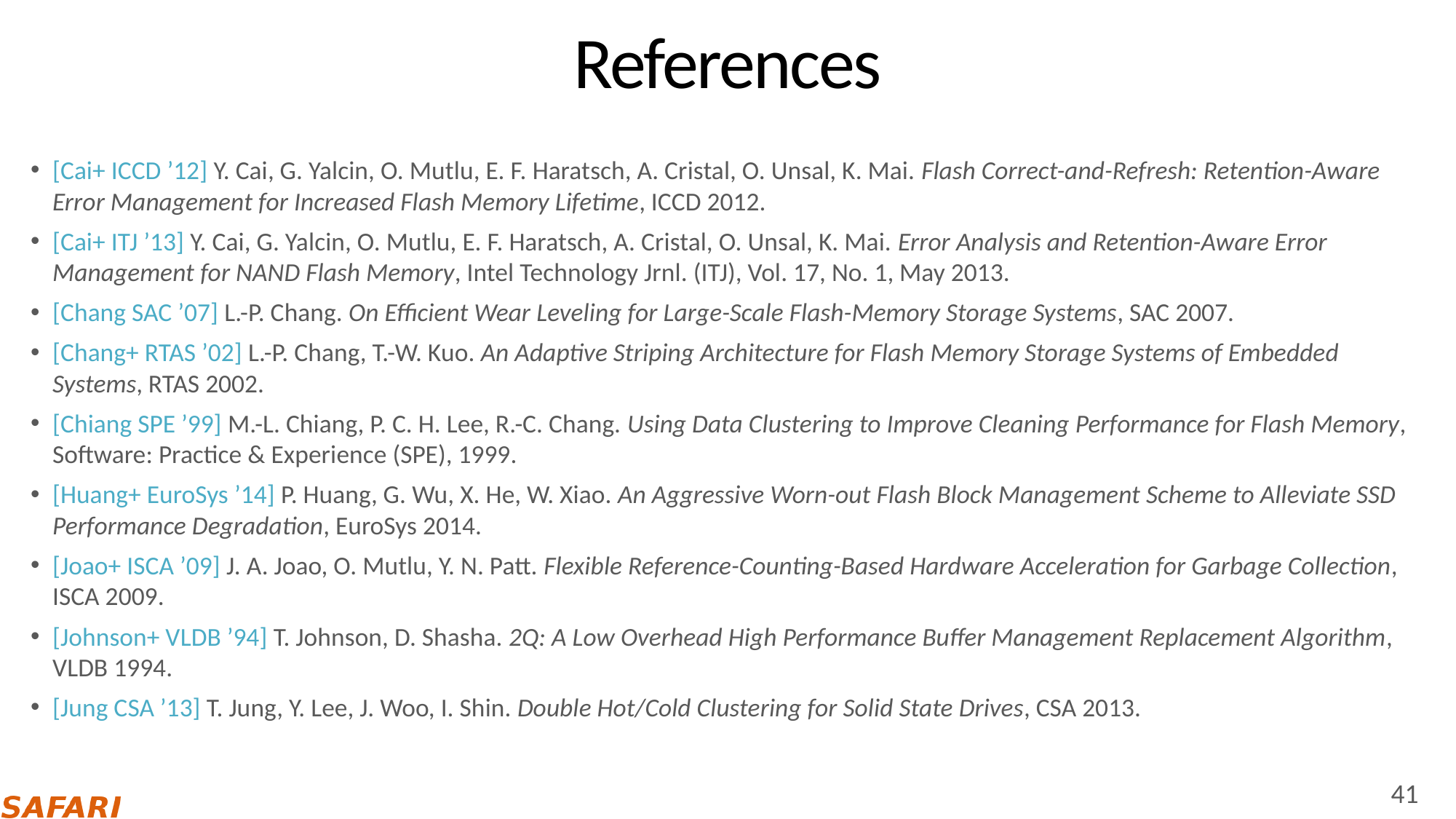

# References
[Cai+ ICCD ’12] Y. Cai, G. Yalcin, O. Mutlu, E. F. Haratsch, A. Cristal, O. Unsal, K. Mai. Flash Correct-and-Refresh: Retention-Aware Error Management for Increased Flash Memory Lifetime, ICCD 2012.
[Cai+ ITJ ’13] Y. Cai, G. Yalcin, O. Mutlu, E. F. Haratsch, A. Cristal, O. Unsal, K. Mai. Error Analysis and Retention-Aware Error Management for NAND Flash Memory, Intel Technology Jrnl. (ITJ), Vol. 17, No. 1, May 2013.
[Chang SAC ’07] L.-P. Chang. On Efficient Wear Leveling for Large-Scale Flash-Memory Storage Systems, SAC 2007.
[Chang+ RTAS ’02] L.-P. Chang, T.-W. Kuo. An Adaptive Striping Architecture for Flash Memory Storage Systems of Embedded Systems, RTAS 2002.
[Chiang SPE ’99] M.-L. Chiang, P. C. H. Lee, R.-C. Chang. Using Data Clustering to Improve Cleaning Performance for Flash Memory, Software: Practice & Experience (SPE), 1999.
[Huang+ EuroSys ’14] P. Huang, G. Wu, X. He, W. Xiao. An Aggressive Worn-out Flash Block Management Scheme to Alleviate SSD Performance Degradation, EuroSys 2014.
[Joao+ ISCA ’09] J. A. Joao, O. Mutlu, Y. N. Patt. Flexible Reference-Counting-Based Hardware Acceleration for Garbage Collection, ISCA 2009.
[Johnson+ VLDB ’94] T. Johnson, D. Shasha. 2Q: A Low Overhead High Performance Buffer Management Replacement Algorithm, VLDB 1994.
[Jung CSA ’13] T. Jung, Y. Lee, J. Woo, I. Shin. Double Hot/Cold Clustering for Solid State Drives, CSA 2013.
41